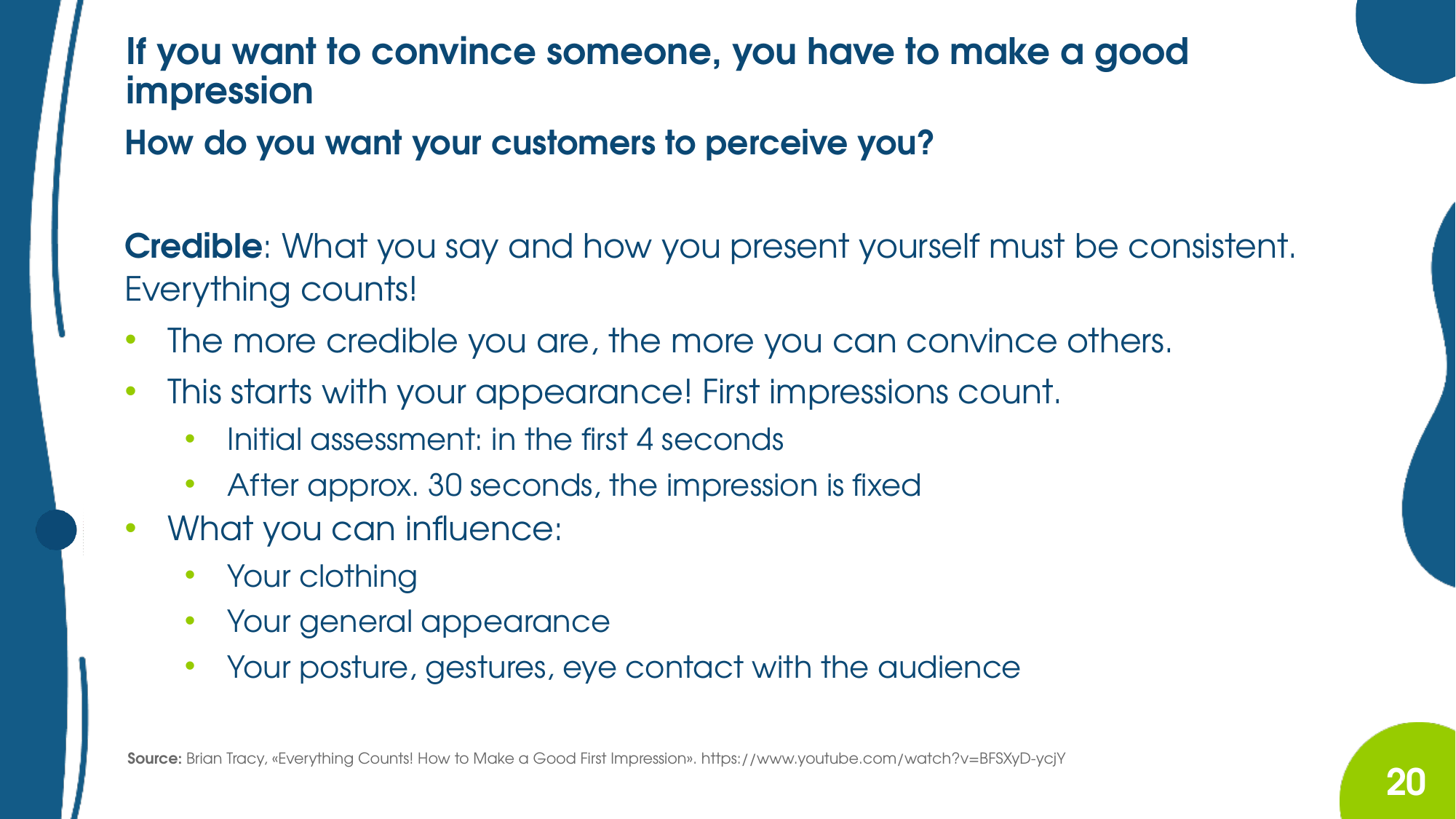

If you want to convince someone, you have to make a good impression
How do you want your customers to perceive you?
Credible: What you say and how you present yourself must be consistent. Everything counts!
The more credible you are, the more you can convince others.
This starts with your appearance! First impressions count.
Initial assessment: in the first 4 seconds
After approx. 30 seconds, the impression is fixed
What you can influence:
Your clothing
Your general appearance
Your posture, gestures, eye contact with the audience
Source: Brian Tracy, «Everything Counts! How to Make a Good First Impression». https://www.youtube.com/watch?v=BFSXyD-ycjY
20